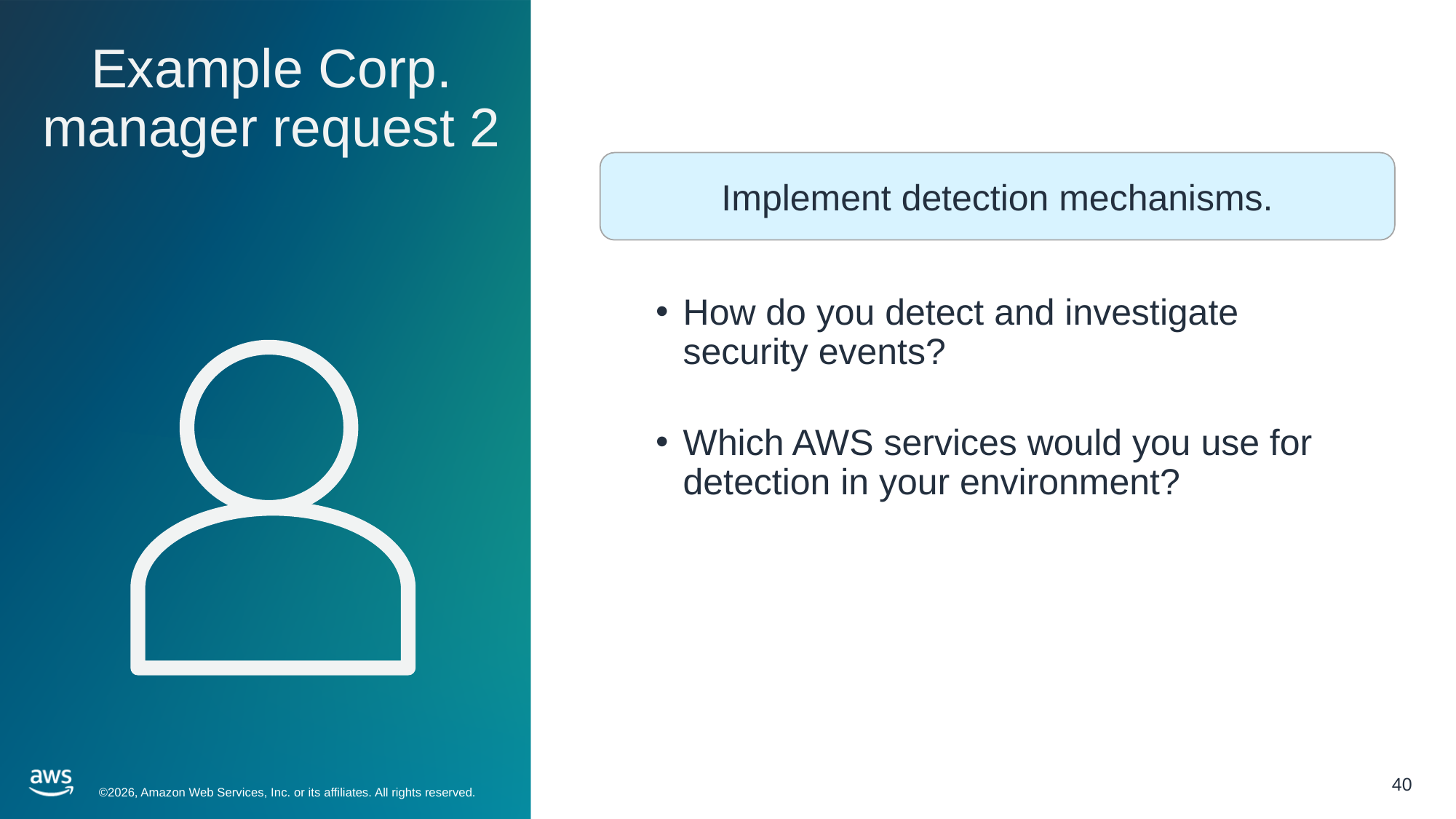

Example Corp. manager request 2
Implement detection mechanisms.
How do you detect and investigate security events?
Which AWS services would you use for detection in your environment?

40